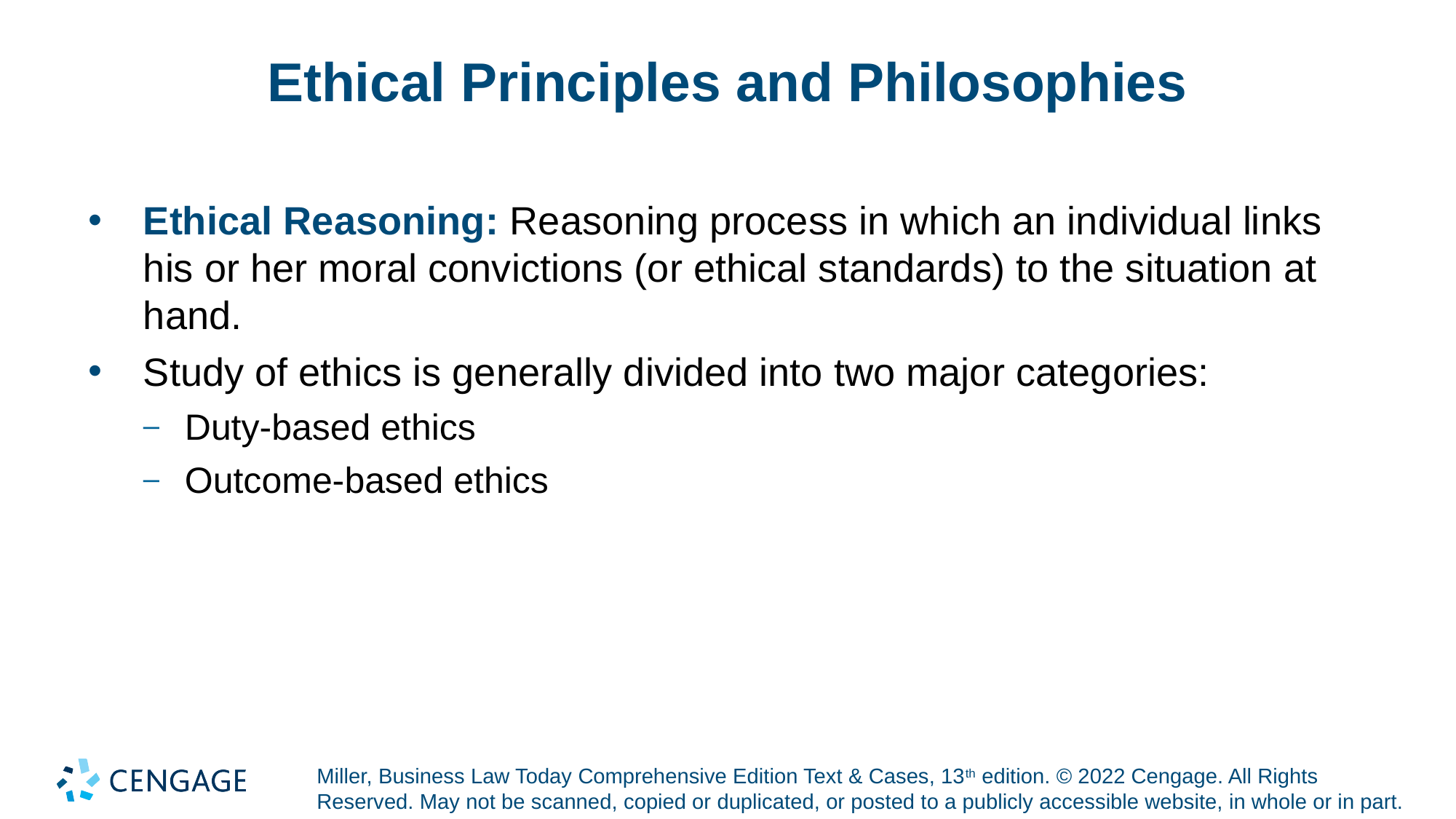

# Ethical Principles and Philosophies
Ethical Reasoning: Reasoning process in which an individual links his or her moral convictions (or ethical standards) to the situation at hand.
Study of ethics is generally divided into two major categories:
Duty-based ethics
Outcome-based ethics